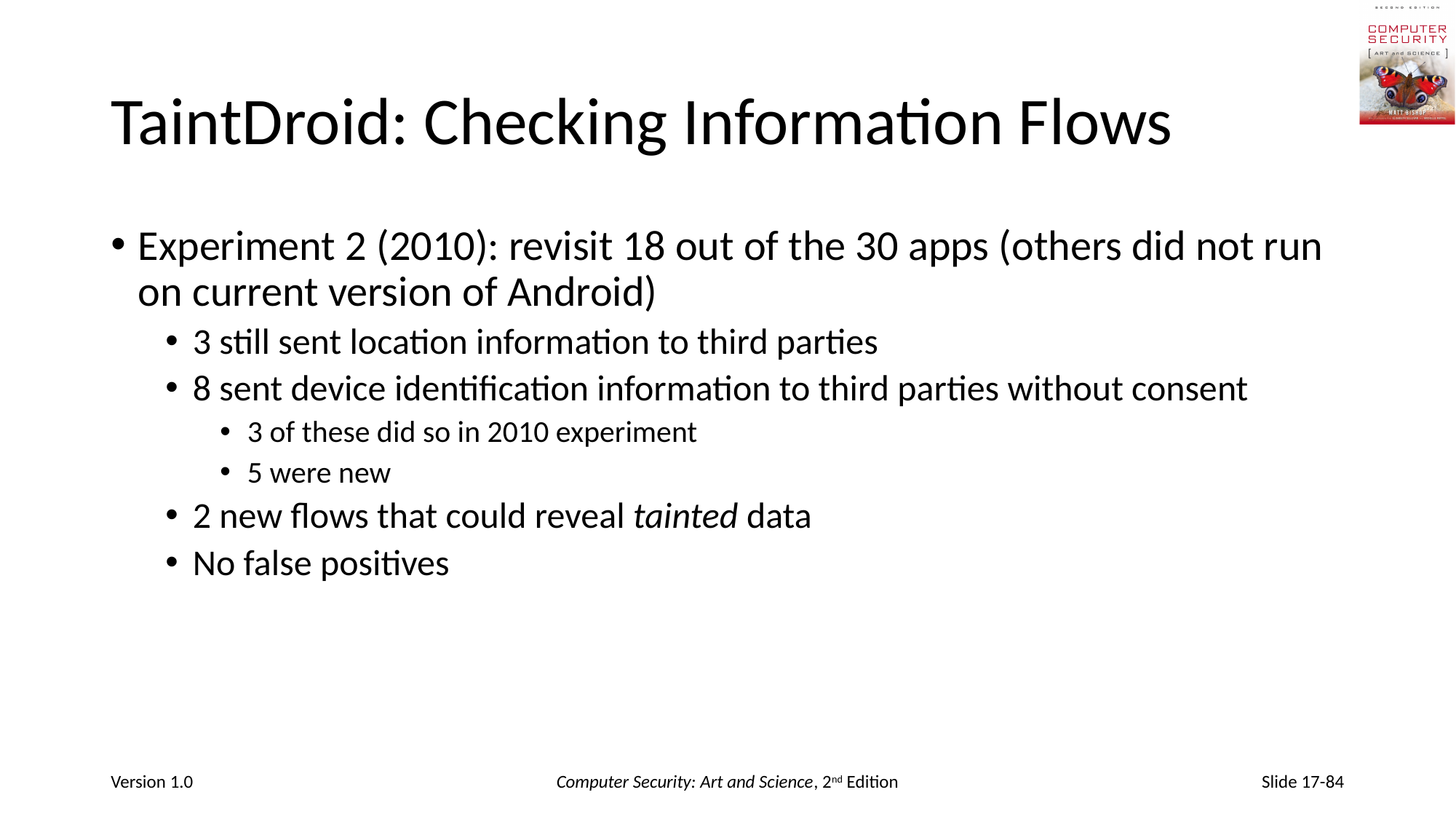

# TaintDroid: Checking Information Flows
Experiment 2 (2010): revisit 18 out of the 30 apps (others did not run on current version of Android)
3 still sent location information to third parties
8 sent device identification information to third parties without consent
3 of these did so in 2010 experiment
5 were new
2 new flows that could reveal tainted data
No false positives
Version 1.0
Computer Security: Art and Science, 2nd Edition
Slide 17-84